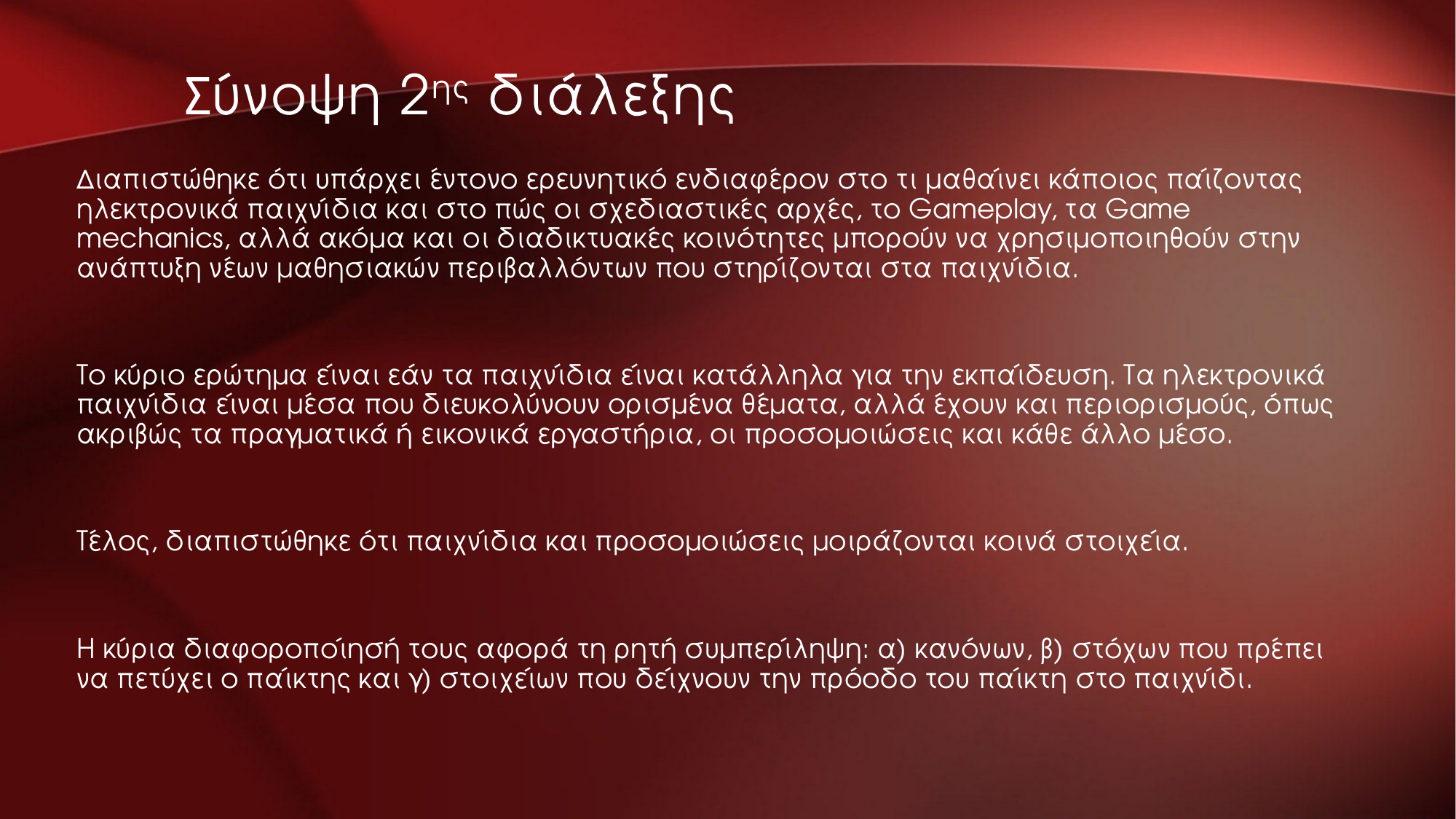

Σύνοψη 2ης διάλεξης
Διαπιστώθηκε ότι υπάρχει έντονο ερευνητικό ενδιαφέρον στο τι μαθαίνει κάποιος παίζοντας ηλεκτρονικά παιχνίδια και στο πώς οι σχεδιαστικές αρχές, το Gameplay, τα Game mechanics, αλλά ακόμα και οι διαδικτυακές κοινότητες μπορούν να χρησιμοποιηθούν στην ανάπτυξη νέων μαθησιακών περιβαλλόντων που στηρίζονται στα παιχνίδια.

Το κύριο ερώτημα είναι εάν τα παιχνίδια είναι κατάλληλα για την εκπαίδευση. Τα ηλεκτρονικά παιχνίδια είναι μέσα που διευκολύνουν ορισμένα θέματα, αλλά έχουν και περιορισμούς, όπως ακριβώς τα πραγματικά ή εικονικά εργαστήρια, οι προσομοιώσεις και κάθε άλλο μέσο.

Τέλος, διαπιστώθηκε ότι παιχνίδια και προσομοιώσεις μοιράζονται κοινά στοιχεία.

Η κύρια διαφοροποίησή τους αφορά τη ρητή συμπερίληψη: α) κανόνων, β) στόχων που πρέπει να πετύχει ο παίκτης και γ) στοιχείων που δείχνουν την πρόοδο του παίκτη στο παιχνίδι.